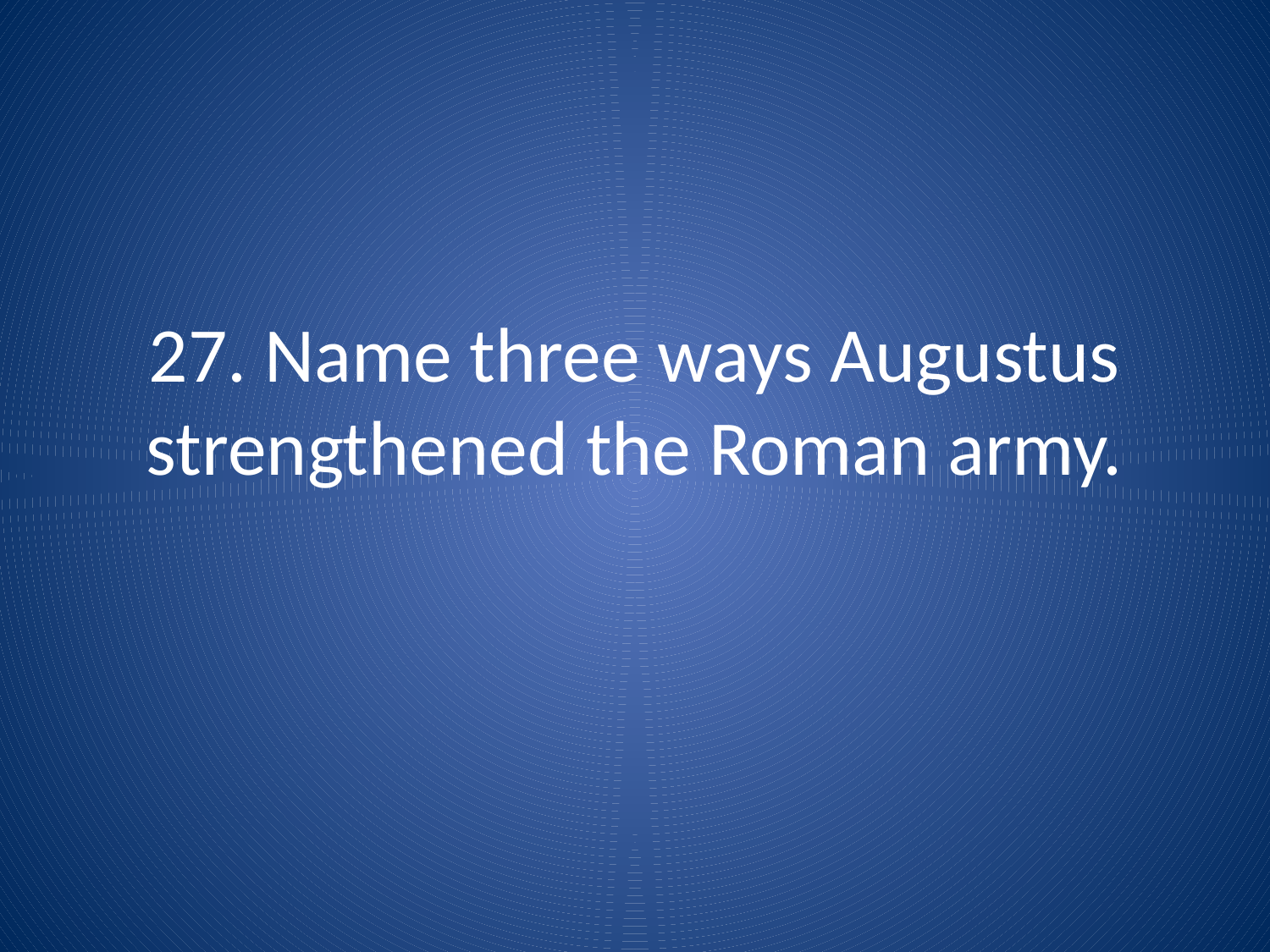

# 27. Name three ways Augustus strengthened the Roman army.